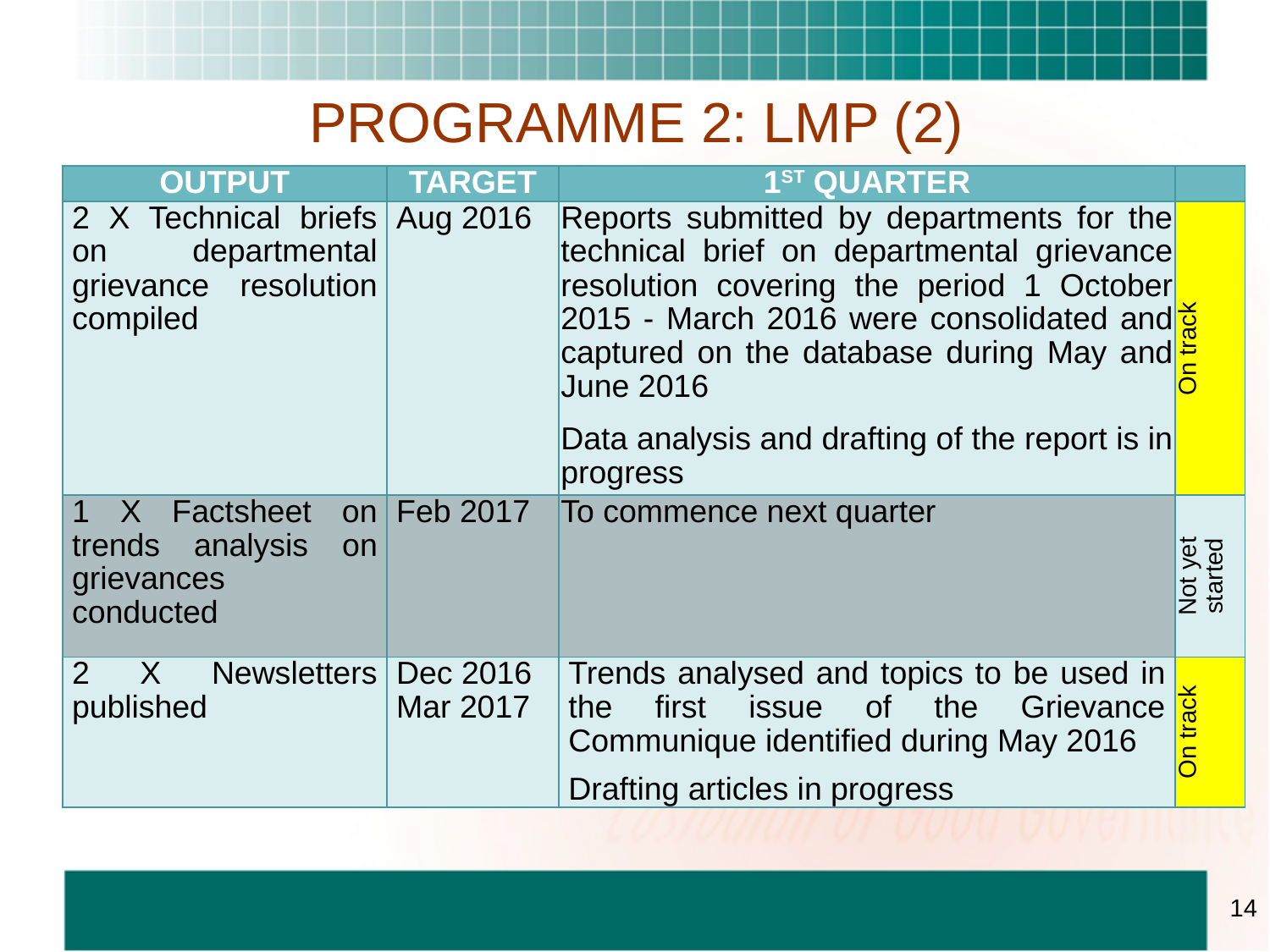

# PROGRAMME 2: LMP (2)
| OUTPUT | TARGET | 1ST QUARTER |  |
| --- | --- | --- | --- |
| 2 X Technical briefs on departmental grievance resolution compiled | Aug 2016 | Reports submitted by departments for the technical brief on departmental grievance resolution covering the period 1 October 2015 - March 2016 were consolidated and captured on the database during May and June 2016   Data analysis and drafting of the report is in progress | On track |
| 1 X Factsheet on trends analysis on grievances conducted | Feb 2017 | To commence next quarter | Not yet started |
| 2 X Newsletters published | Dec 2016 Mar 2017 | Trends analysed and topics to be used in the first issue of the Grievance Communique identified during May 2016   Drafting articles in progress | On track |
14